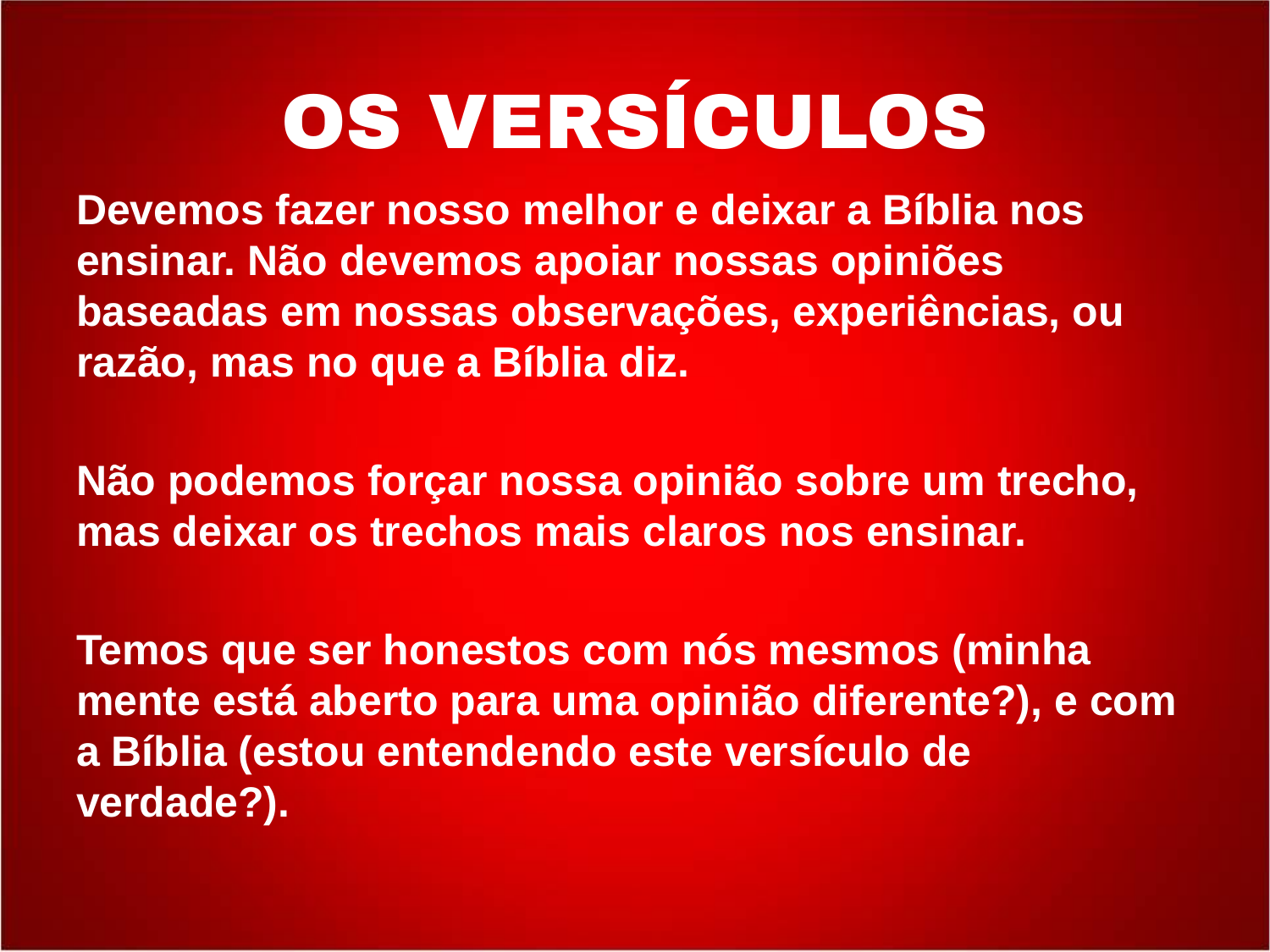

# OS VERSÍCULOS
Devemos fazer nosso melhor e deixar a Bíblia nos ensinar. Não devemos apoiar nossas opiniões  baseadas em nossas observações, experiências, ou razão, mas no que a Bíblia diz.

Não podemos forçar nossa opinião sobre um trecho, mas deixar os trechos mais claros nos ensinar.

Temos que ser honestos com nós mesmos (minha mente está aberto para uma opinião diferente?), e com a Bíblia (estou entendendo este versículo de verdade?).